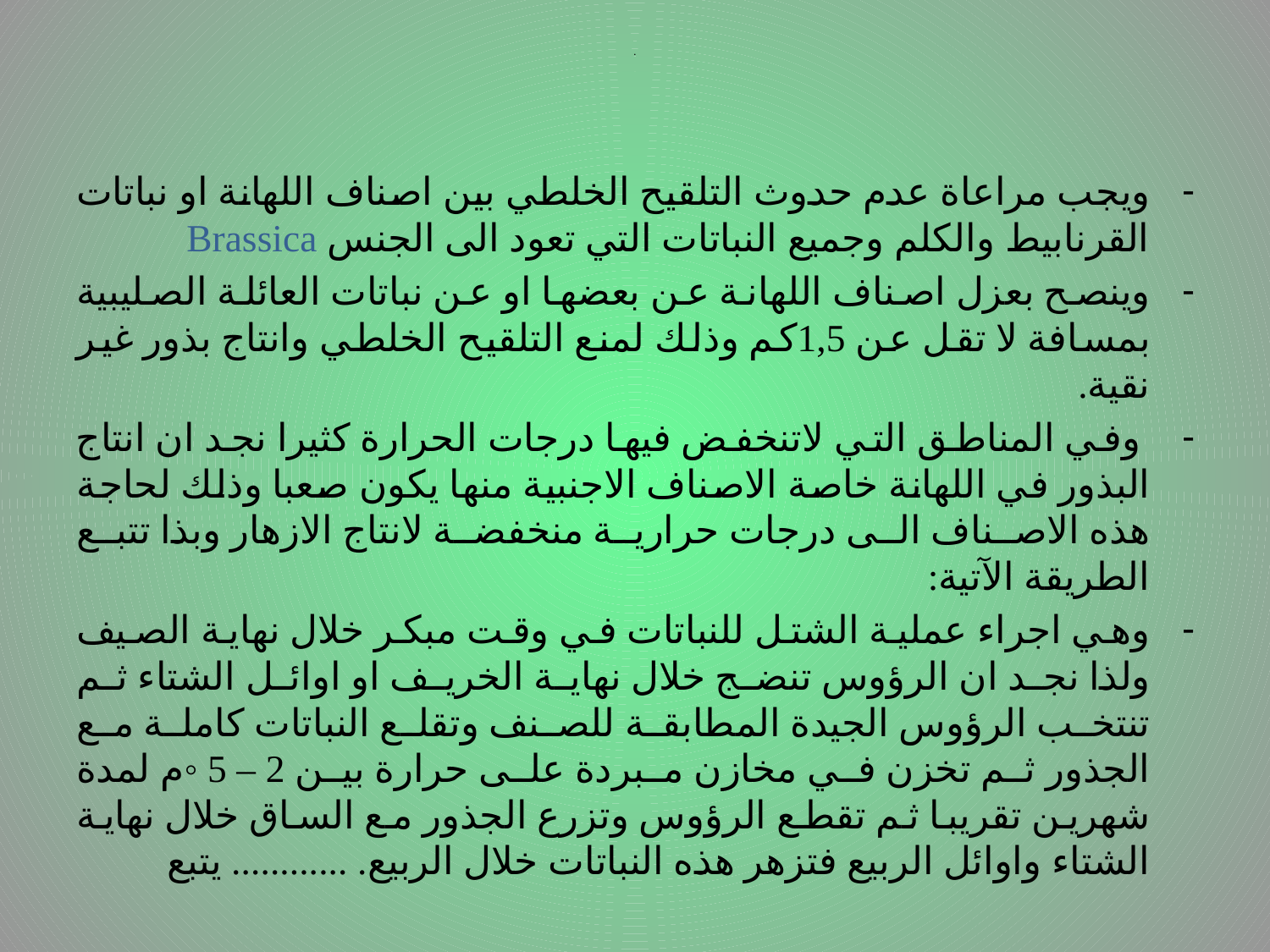

# .

ويجب مراعاة عدم حدوث التلقيح الخلطي بين اصناف اللهانة او نباتات القرنابيط والكلم وجميع النباتات التي تعود الى الجنس Brassica
وينصح بعزل اصناف اللهانة عن بعضها او عن نباتات العائلة الصليبية بمسافة لا تقل عن 1,5كم وذلك لمنع التلقيح الخلطي وانتاج بذور غير نقية.
 وفي المناطق التي لاتنخفض فيها درجات الحرارة كثيرا نجد ان انتاج البذور في اللهانة خاصة الاصناف الاجنبية منها يكون صعبا وذلك لحاجة هذه الاصناف الى درجات حرارية منخفضة لانتاج الازهار وبذا تتبع الطريقة الآتية:
وهي اجراء عملية الشتل للنباتات في وقت مبكر خلال نهاية الصيف ولذا نجد ان الرؤوس تنضج خلال نهاية الخريف او اوائل الشتاء ثم تنتخب الرؤوس الجيدة المطابقة للصنف وتقلع النباتات كاملة مع الجذور ثم تخزن في مخازن مبردة على حرارة بين 2 – 5 ◦م لمدة شهرين تقريبا ثم تقطع الرؤوس وتزرع الجذور مع الساق خلال نهاية الشتاء واوائل الربيع فتزهر هذه النباتات خلال الربيع. ............ يتبع